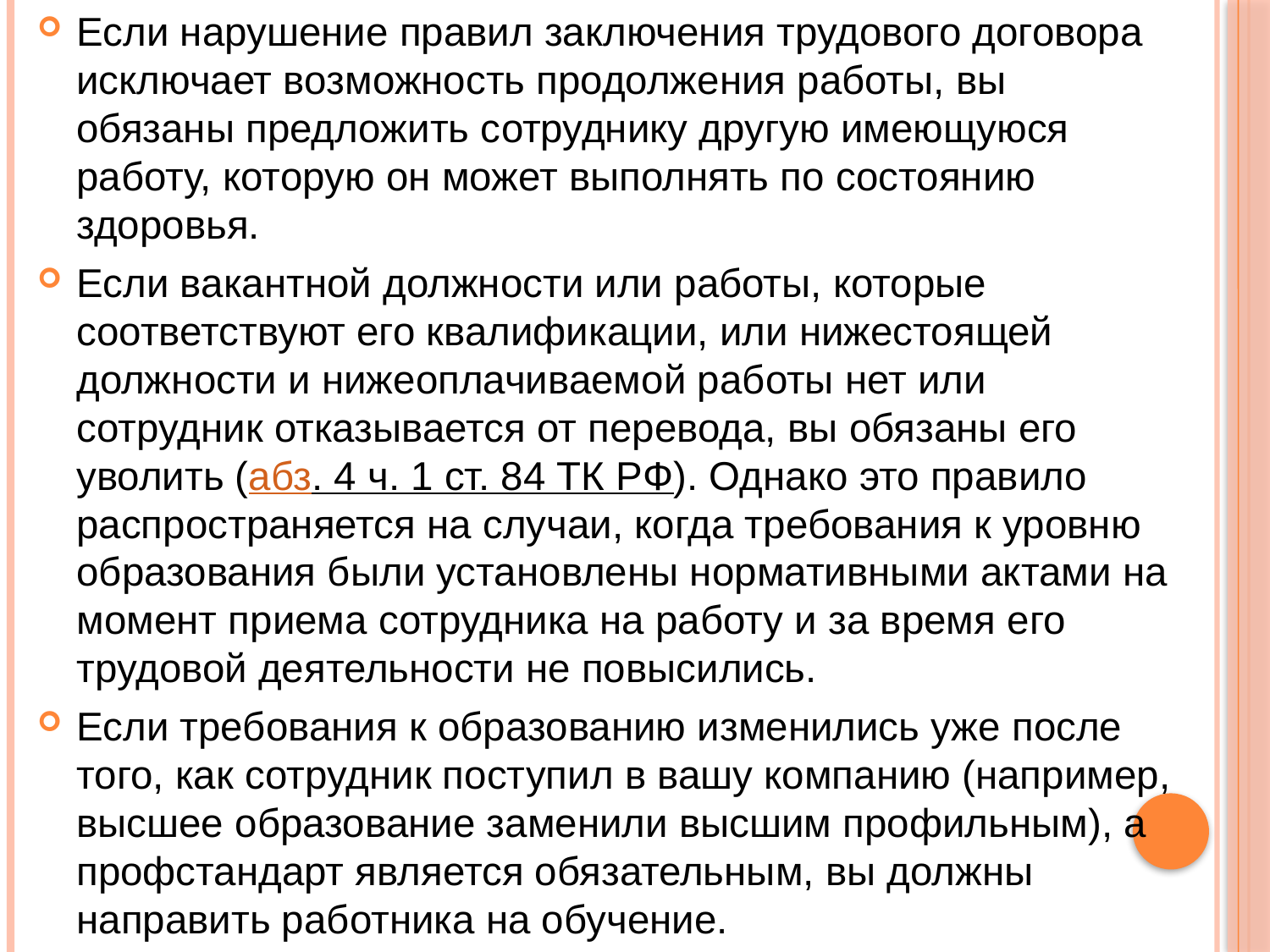

Если нарушение правил заключения трудового договора исключает возможность продолжения работы, вы обязаны предложить сотруднику другую имеющуюся работу, которую он может выполнять по состоянию здоровья.
Если вакантной должности или работы, которые соответствуют его квалификации, или нижестоящей должности и нижеоплачиваемой работы нет или сотрудник отказывается от перевода, вы обязаны его уволить (абз. 4 ч. 1 ст. 84 ТК РФ). Однако это правило распространяется на случаи, когда требования к уровню образования были установлены нормативными актами на момент приема сотрудника на работу и за время его трудовой деятельности не повысились.
Если требования к образованию изменились уже после того, как сотрудник поступил в вашу компанию (например, высшее образование заменили высшим профильным), а профстандарт является обязательным, вы должны направить работника на обучение.